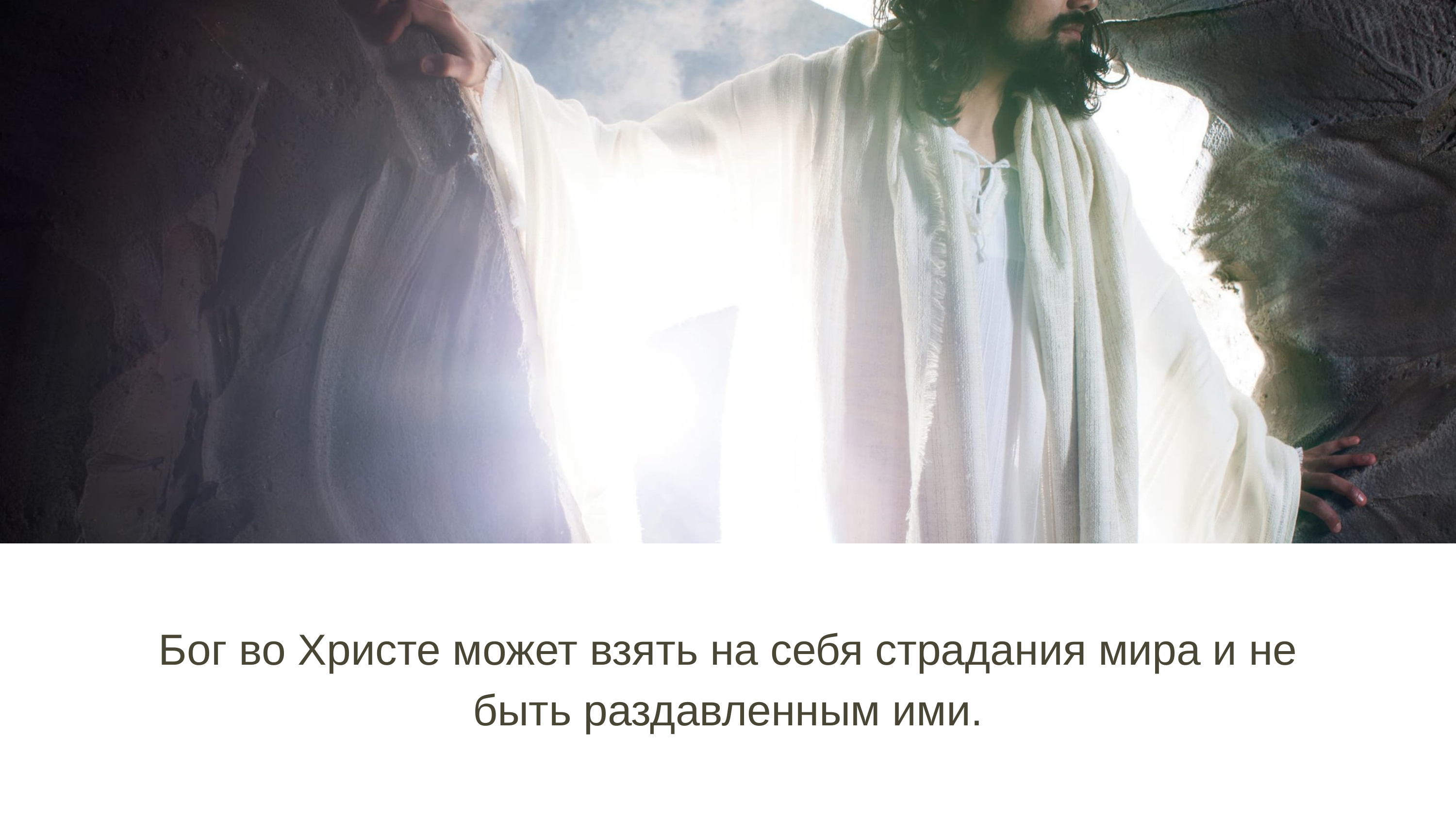

Бог во Христе может взять на себя страдания мира и не быть раздавленным ими.